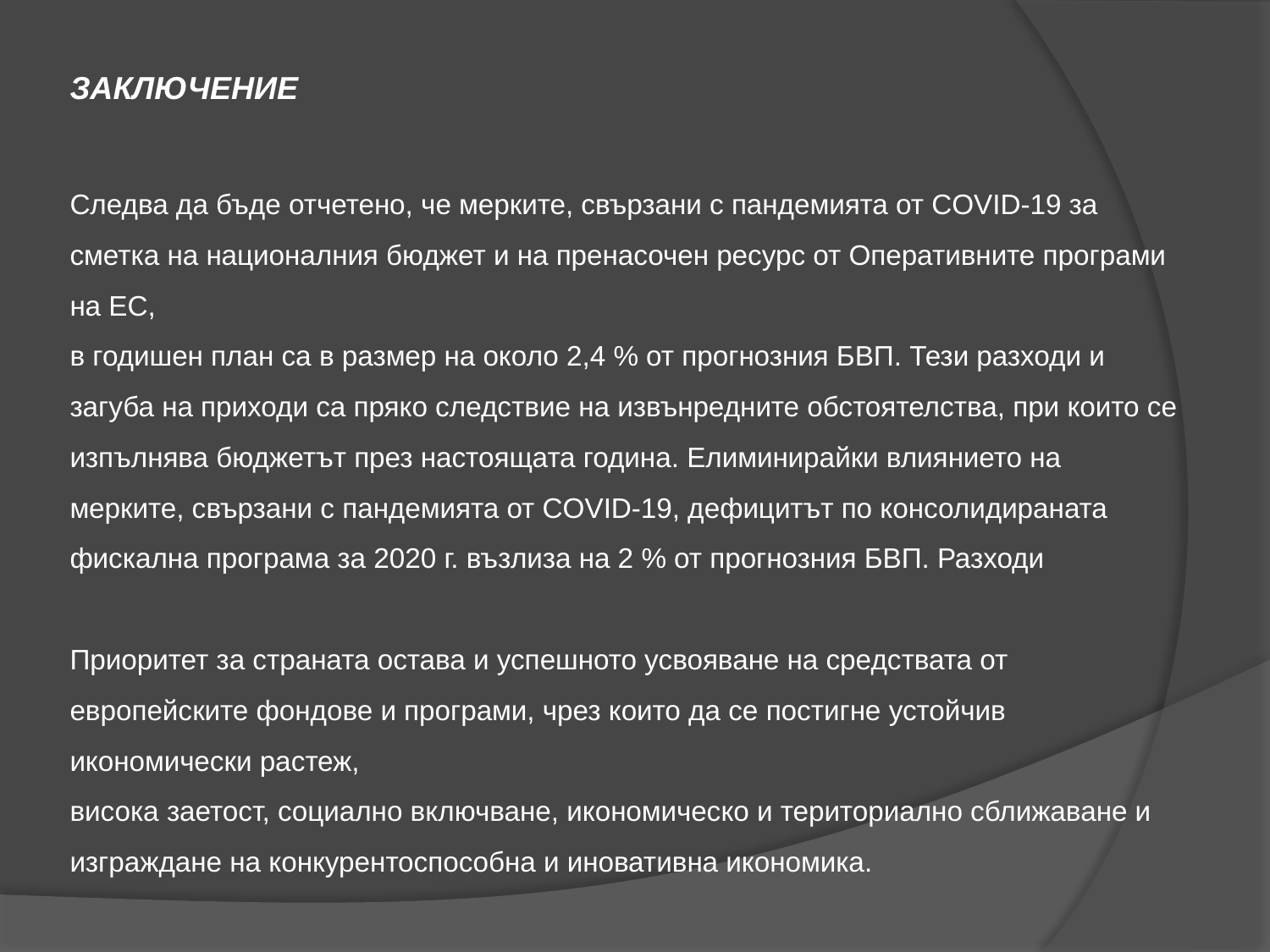

# ЗАКЛЮЧЕНИЕ Следва да бъде отчетено, че мерките, свързани с пандемията от COVID-19 за сметка на националния бюджет и на пренасочен ресурс от Оперативните програми на ЕС, в годишен план са в размер на около 2,4 % от прогнозния БВП. Тези разходи и загуба на приходи са пряко следствие на извънредните обстоятелства, при които се изпълнява бюджетът през настоящата година. Елиминирайки влиянието на мерките, свързани с пандемията от COVID-19, дефицитът по консолидираната фискална програма за 2020 г. възлиза на 2 % от прогнозния БВП. Разходи   Приоритет за страната остава и успешното усвояване на средствата от европейските фондове и програми, чрез които да се постигне устойчив икономически растеж, висока заетост, социално включване, икономическо и териториално сближаване и изграждане на конкурентоспособна и иновативна икономика.